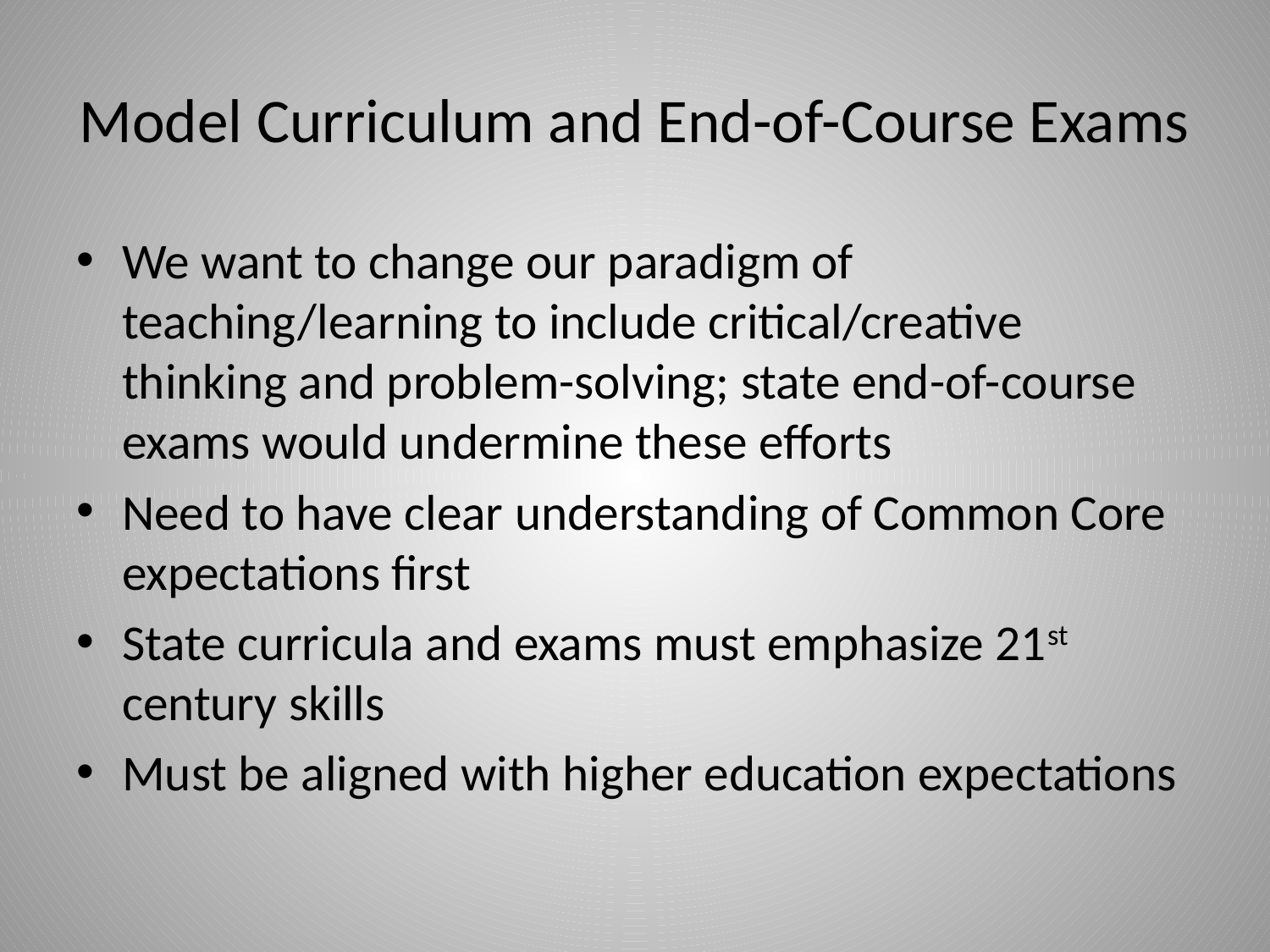

# Model Curriculum and End-of-Course Exams
We want to change our paradigm of teaching/learning to include critical/creative thinking and problem-solving; state end-of-course exams would undermine these efforts
Need to have clear understanding of Common Core expectations first
State curricula and exams must emphasize 21st century skills
Must be aligned with higher education expectations